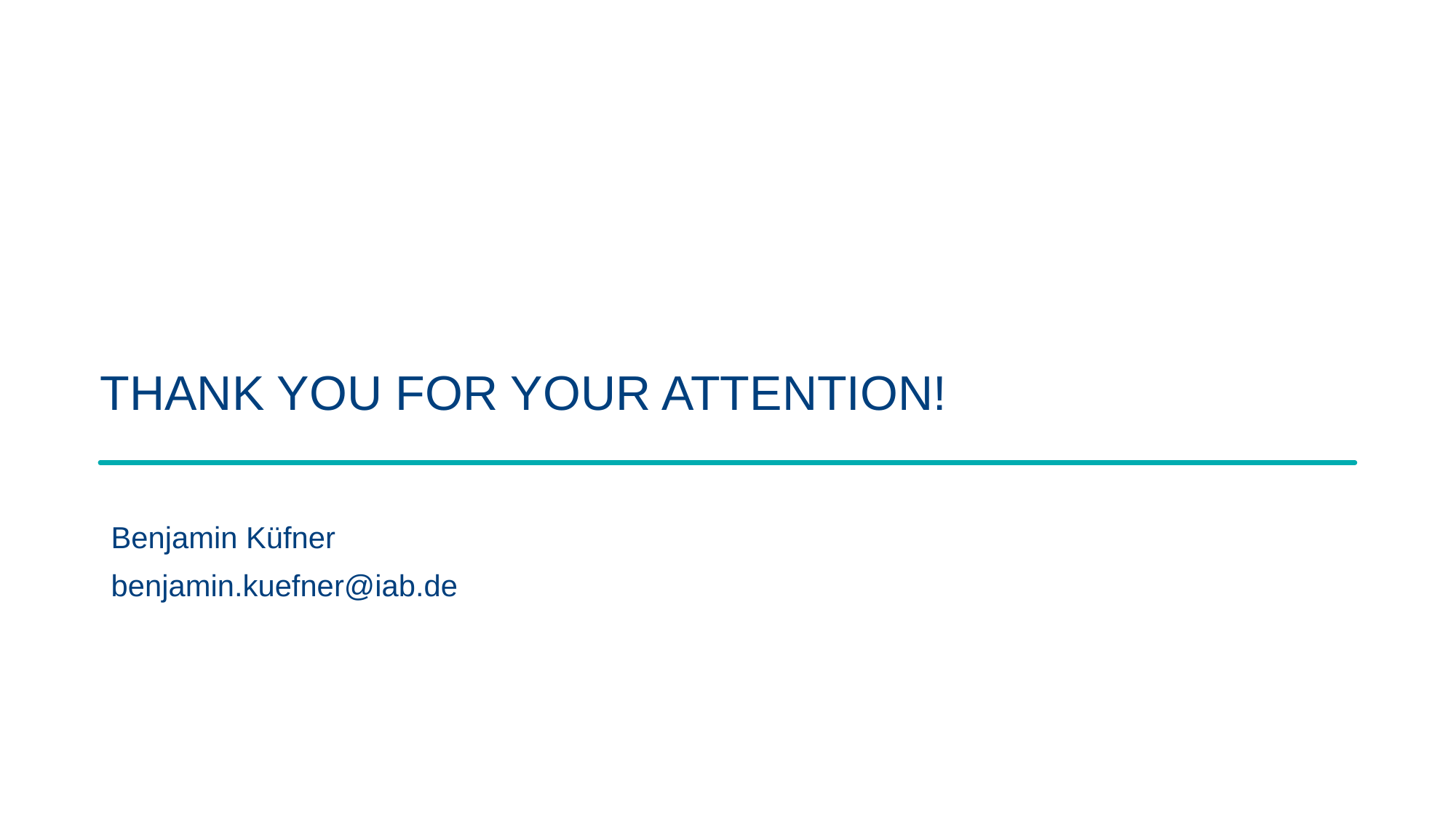

# Thank you for your Attention!
Benjamin Küfner
benjamin.kuefner@iab.de